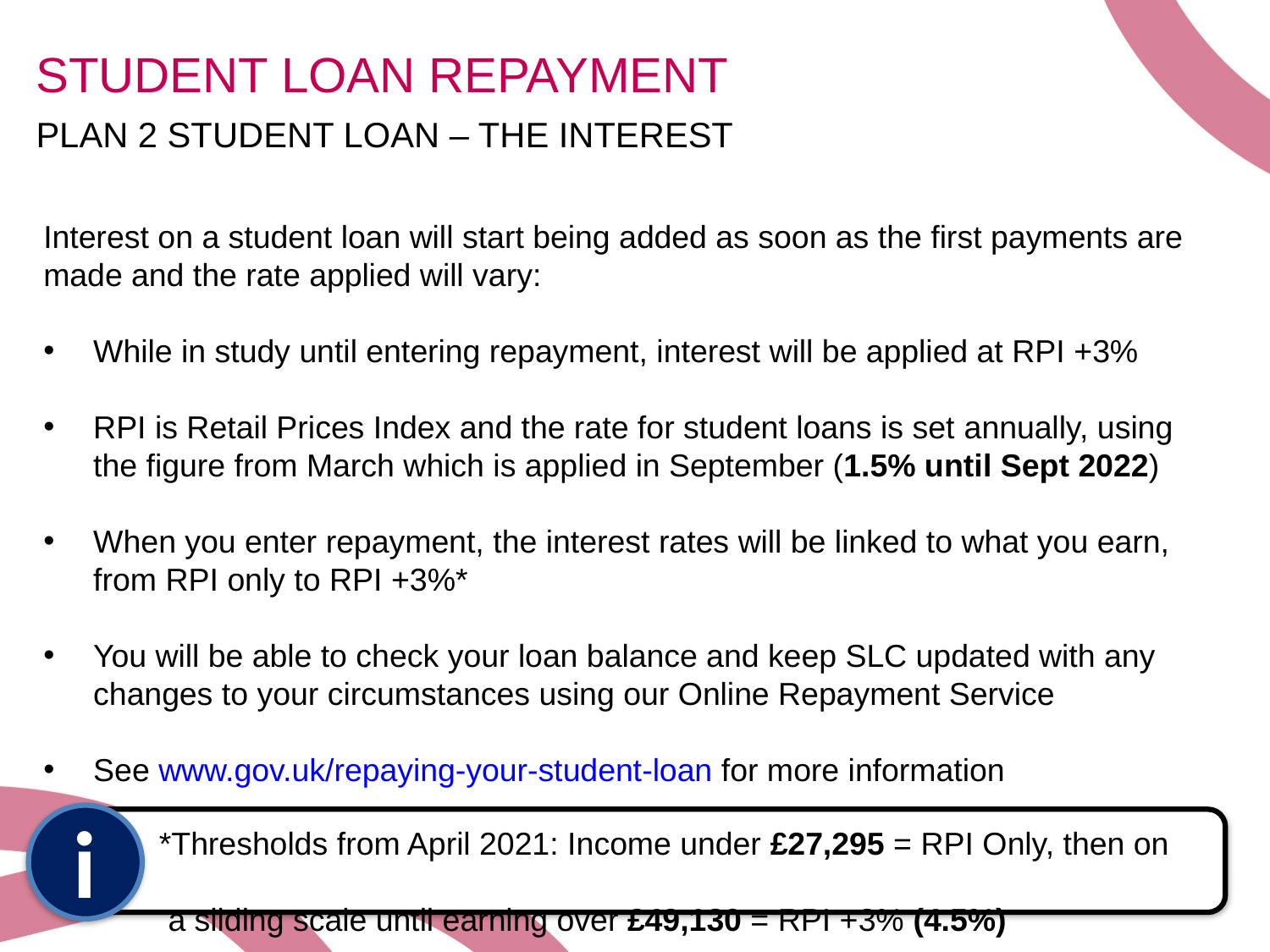

STUDENT LOAN REPAYMENT
PLAN 2 STUDENT LOAN – THE INTEREST
Interest on a student loan will start being added as soon as the first payments are
made and the rate applied will vary:

While in study until entering repayment, interest will be applied at RPI +3%

RPI is Retail Prices Index and the rate for student loans is set annually, using
	the figure from March which is applied in September (1.5% until Sept 2022)

When you enter repayment, the interest rates will be linked to what you earn,
	from RPI only to RPI +3%*

You will be able to check your loan balance and keep SLC updated with any changes to your circumstances using our Online Repayment Service

See www.gov.uk/repaying-your-student-loan for more information
i

*Thresholds from April 2021: Income under £27,295 = RPI Only, then on
 a sliding scale until earning over £49,130 = RPI +3% (4.5%)